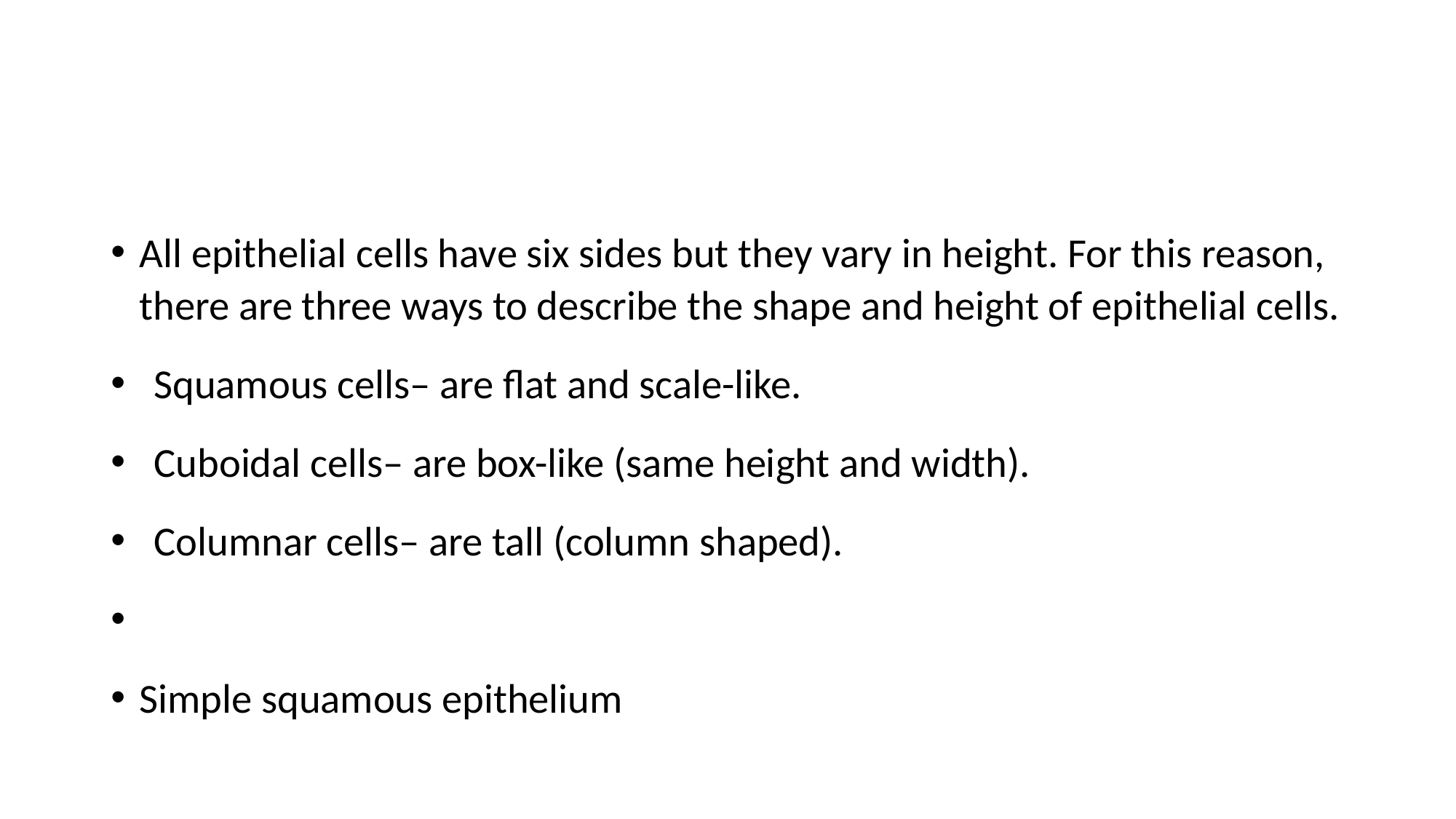

#
All epithelial cells have six sides but they vary in height. For this reason, there are three ways to describe the shape and height of epithelial cells.
Squamous cells– are flat and scale-like.
Cuboidal cells– are box-like (same height and width).
Columnar cells– are tall (column shaped).

Simple squamous epithelium